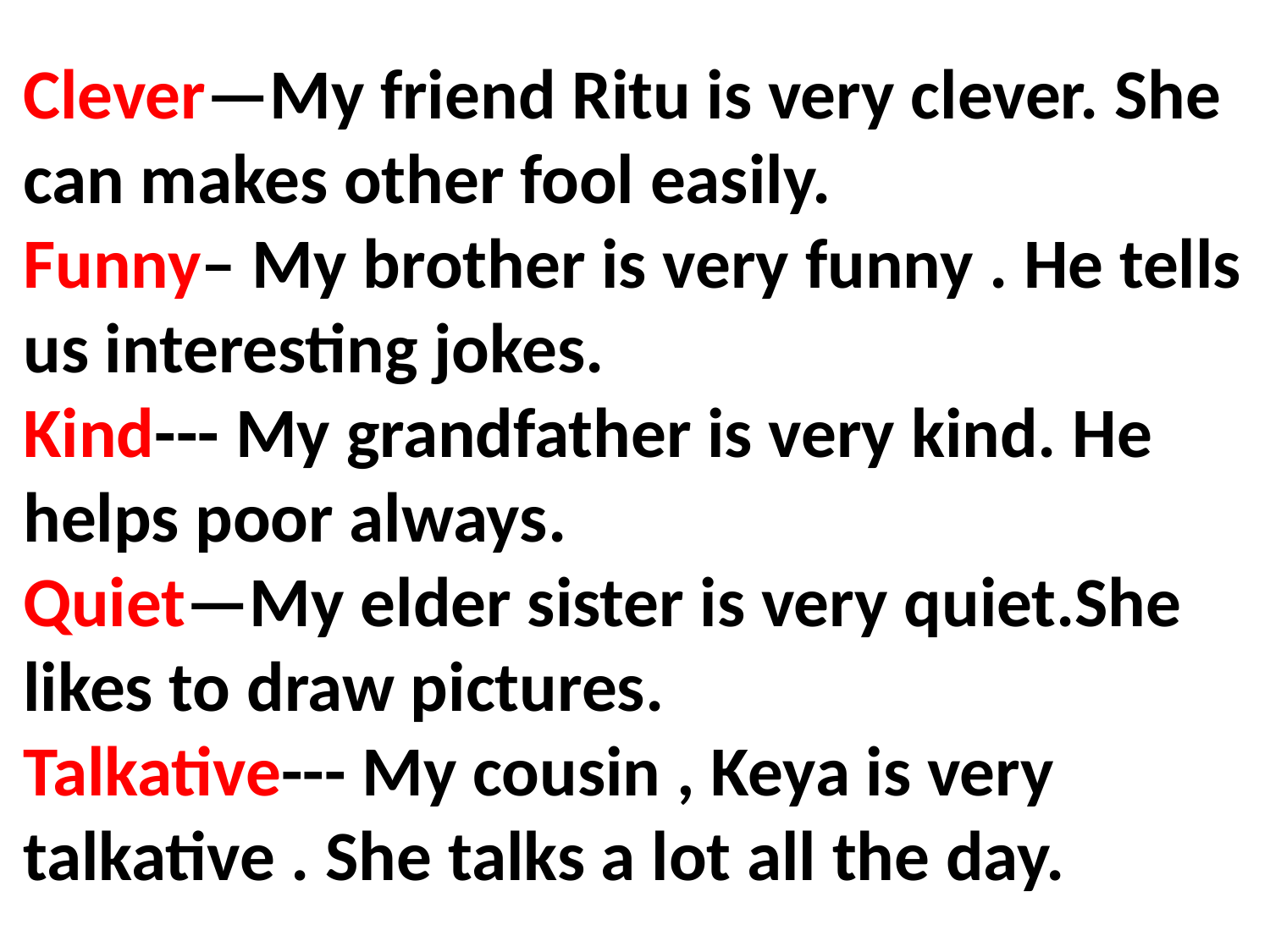

Clever—My friend Ritu is very clever. She can makes other fool easily.
Funny– My brother is very funny . He tells us interesting jokes.
Kind--- My grandfather is very kind. He helps poor always.
Quiet—My elder sister is very quiet.She likes to draw pictures.
Talkative--- My cousin , Keya is very talkative . She talks a lot all the day.